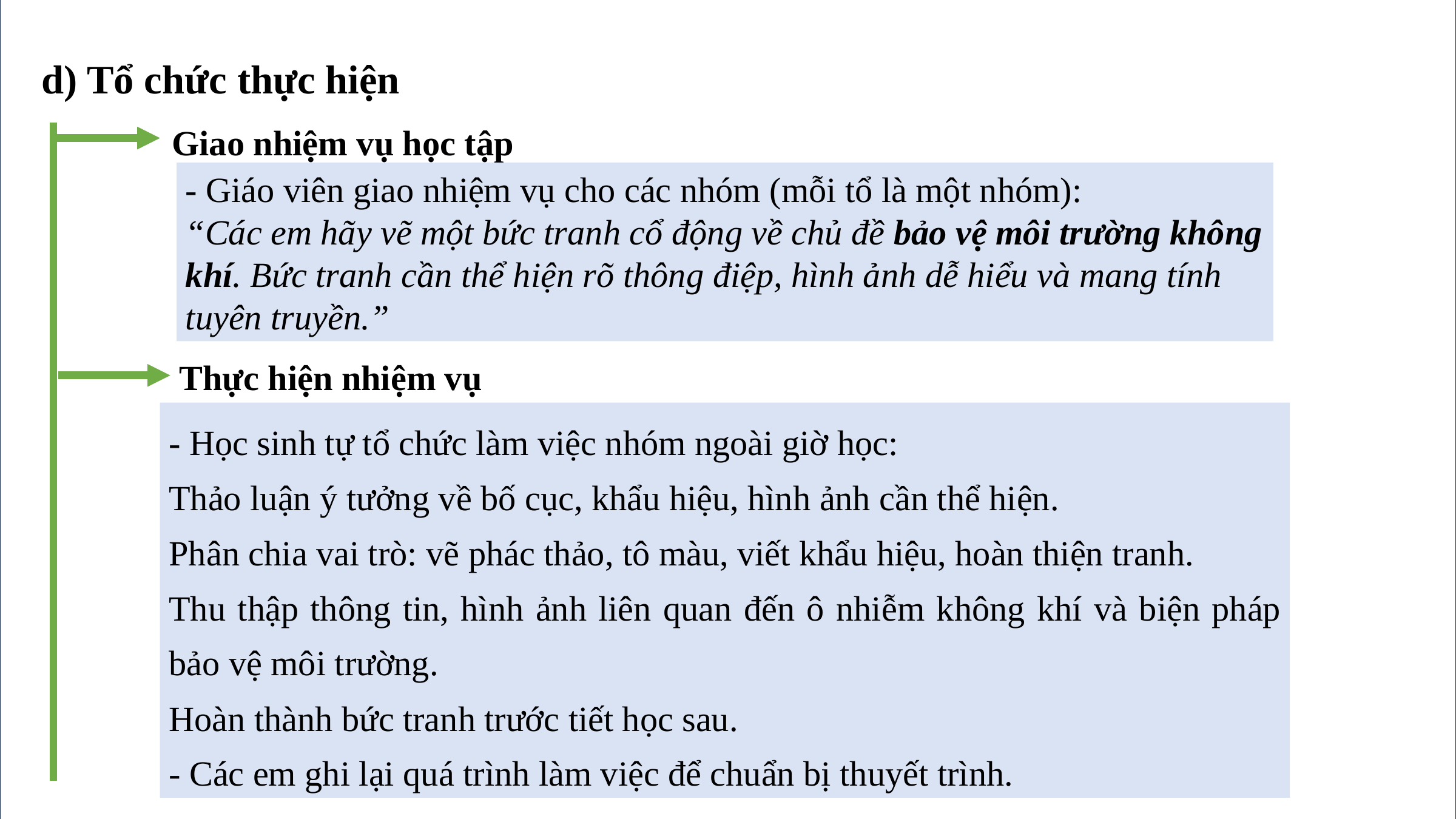

d) Tổ chức thực hiện
Giao nhiệm vụ học tập
- Giáo viên giao nhiệm vụ cho các nhóm (mỗi tổ là một nhóm):
“Các em hãy vẽ một bức tranh cổ động về chủ đề bảo vệ môi trường không khí. Bức tranh cần thể hiện rõ thông điệp, hình ảnh dễ hiểu và mang tính tuyên truyền.”
Thực hiện nhiệm vụ
- Học sinh tự tổ chức làm việc nhóm ngoài giờ học:
Thảo luận ý tưởng về bố cục, khẩu hiệu, hình ảnh cần thể hiện.
Phân chia vai trò: vẽ phác thảo, tô màu, viết khẩu hiệu, hoàn thiện tranh.
Thu thập thông tin, hình ảnh liên quan đến ô nhiễm không khí và biện pháp bảo vệ môi trường.
Hoàn thành bức tranh trước tiết học sau.
- Các em ghi lại quá trình làm việc để chuẩn bị thuyết trình.